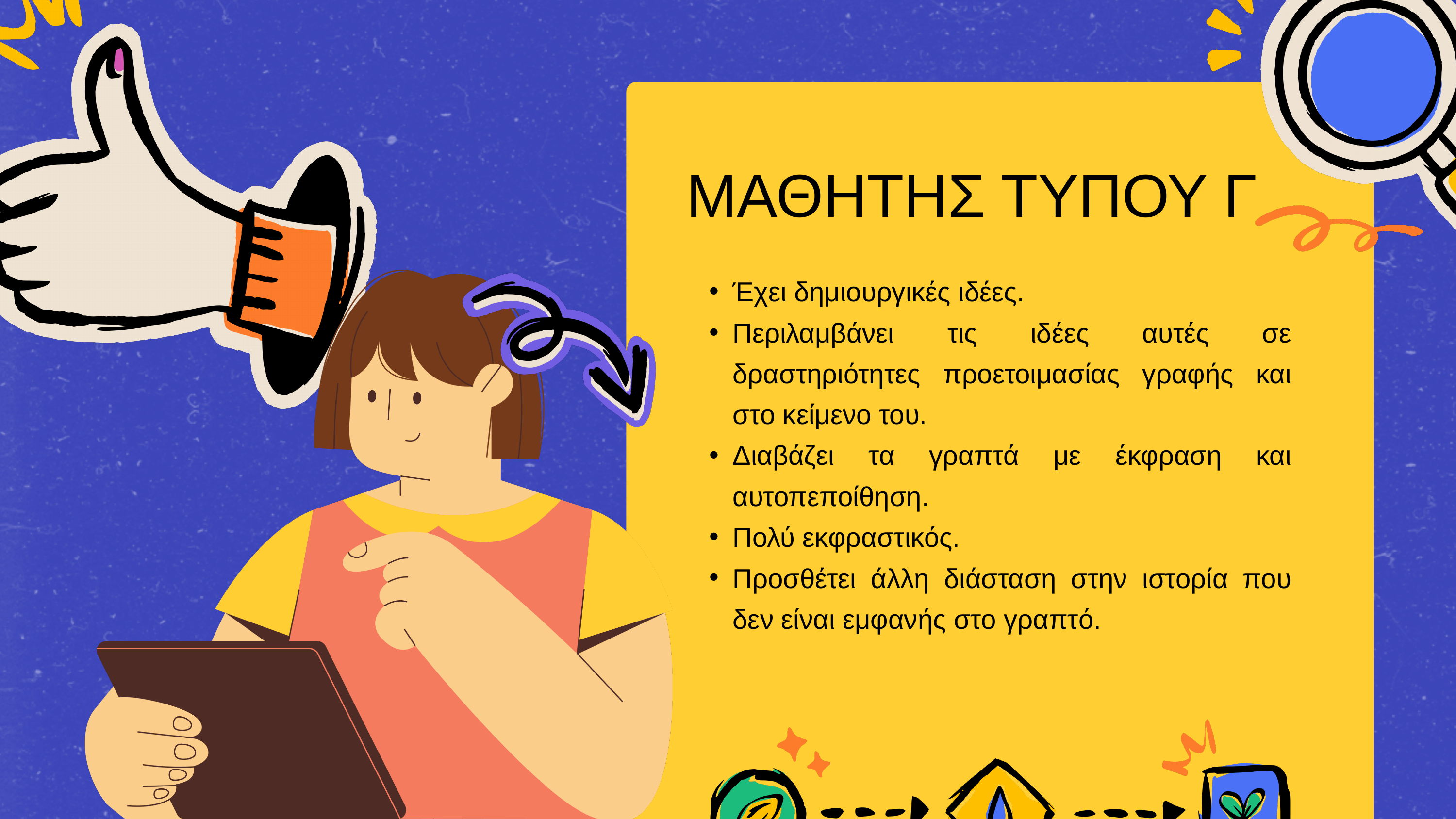

ΜΑΘΗΤΗΣ ΤΥΠΟΥ Γ

Έχει δημιουργικές ιδέες.
Περιλαμβάνει τις ιδέες αυτές σε δραστηριότητες προετοιμασίας γραφής και στο κείμενο του.
Διαβάζει τα γραπτά με έκφραση και αυτοπεποίθηση.
Πολύ εκφραστικός.
Προσθέτει άλλη διάσταση στην ιστορία που δεν είναι εμφανής στο γραπτό.